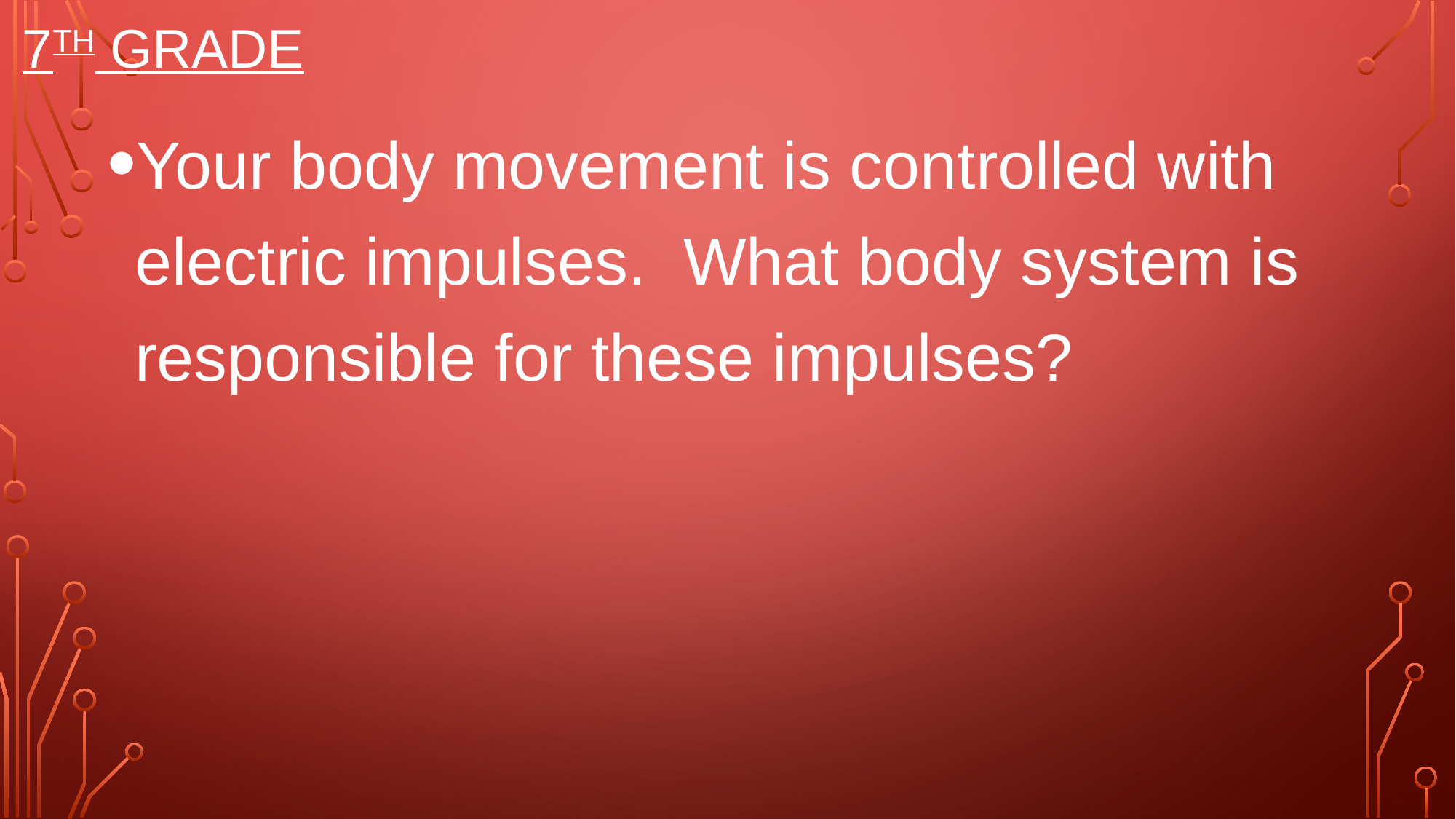

# 7th Grade
Your body movement is controlled with electric impulses.  What body system is responsible for these impulses?